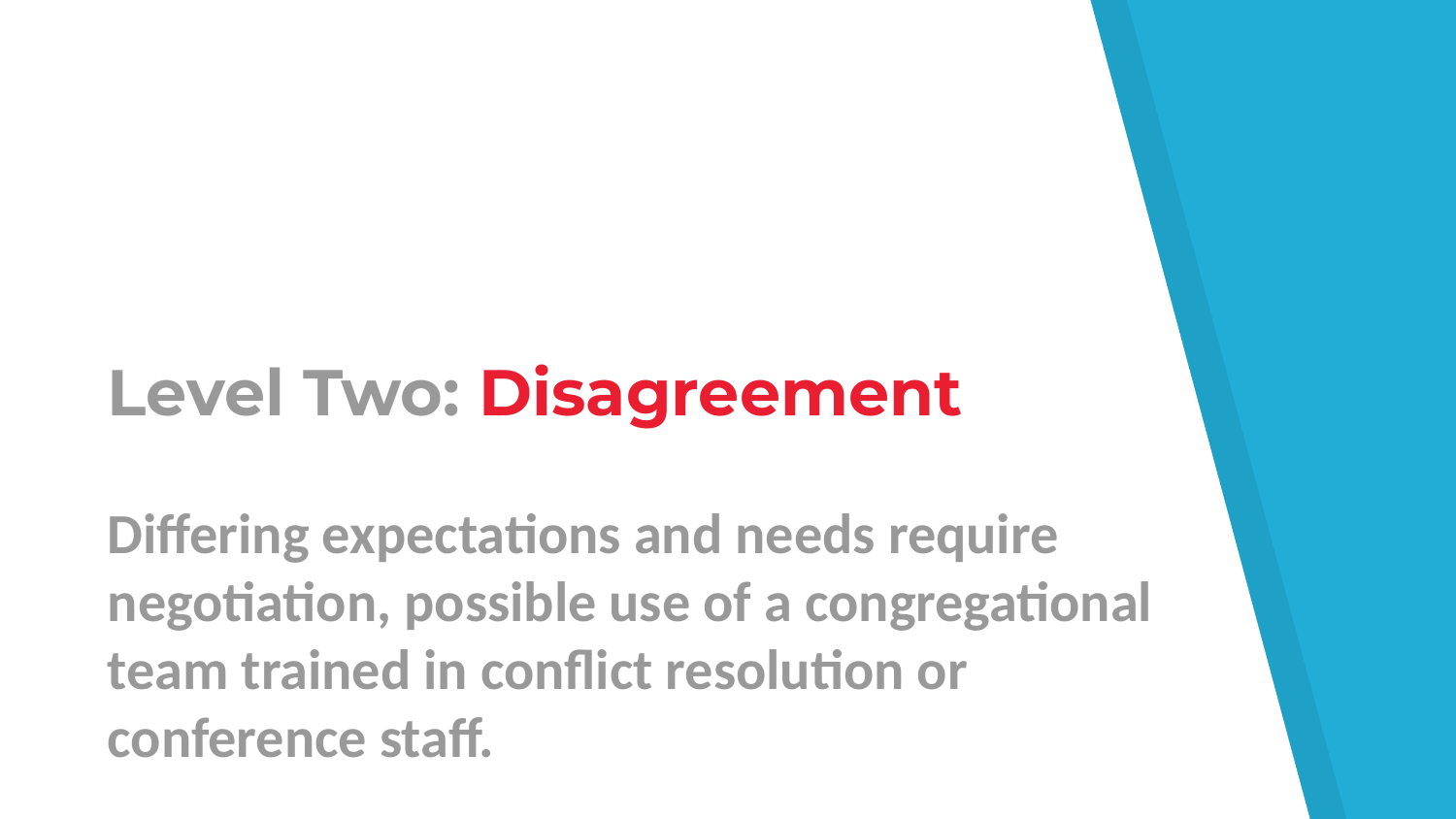

Level Two: Disagreement

Differing expectations and needs require negotiation, possible use of a congregational team trained in conflict resolution or conference staff.